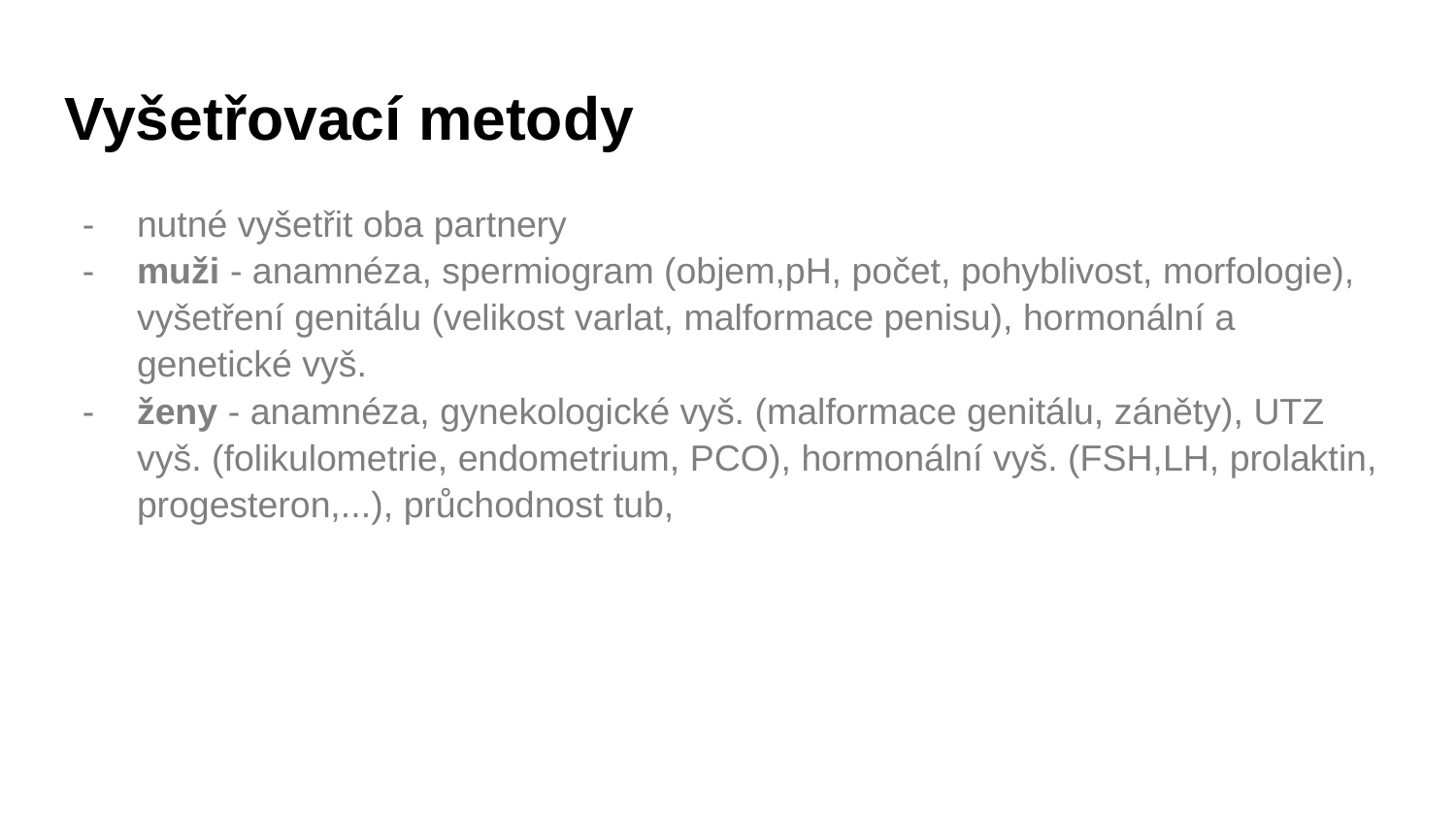

# Vyšetřovací metody
nutné vyšetřit oba partnery
muži - anamnéza, spermiogram (objem,pH, počet, pohyblivost, morfologie), vyšetření genitálu (velikost varlat, malformace penisu), hormonální a genetické vyš.
ženy - anamnéza, gynekologické vyš. (malformace genitálu, záněty), UTZ vyš. (folikulometrie, endometrium, PCO), hormonální vyš. (FSH,LH, prolaktin, progesteron,...), průchodnost tub,